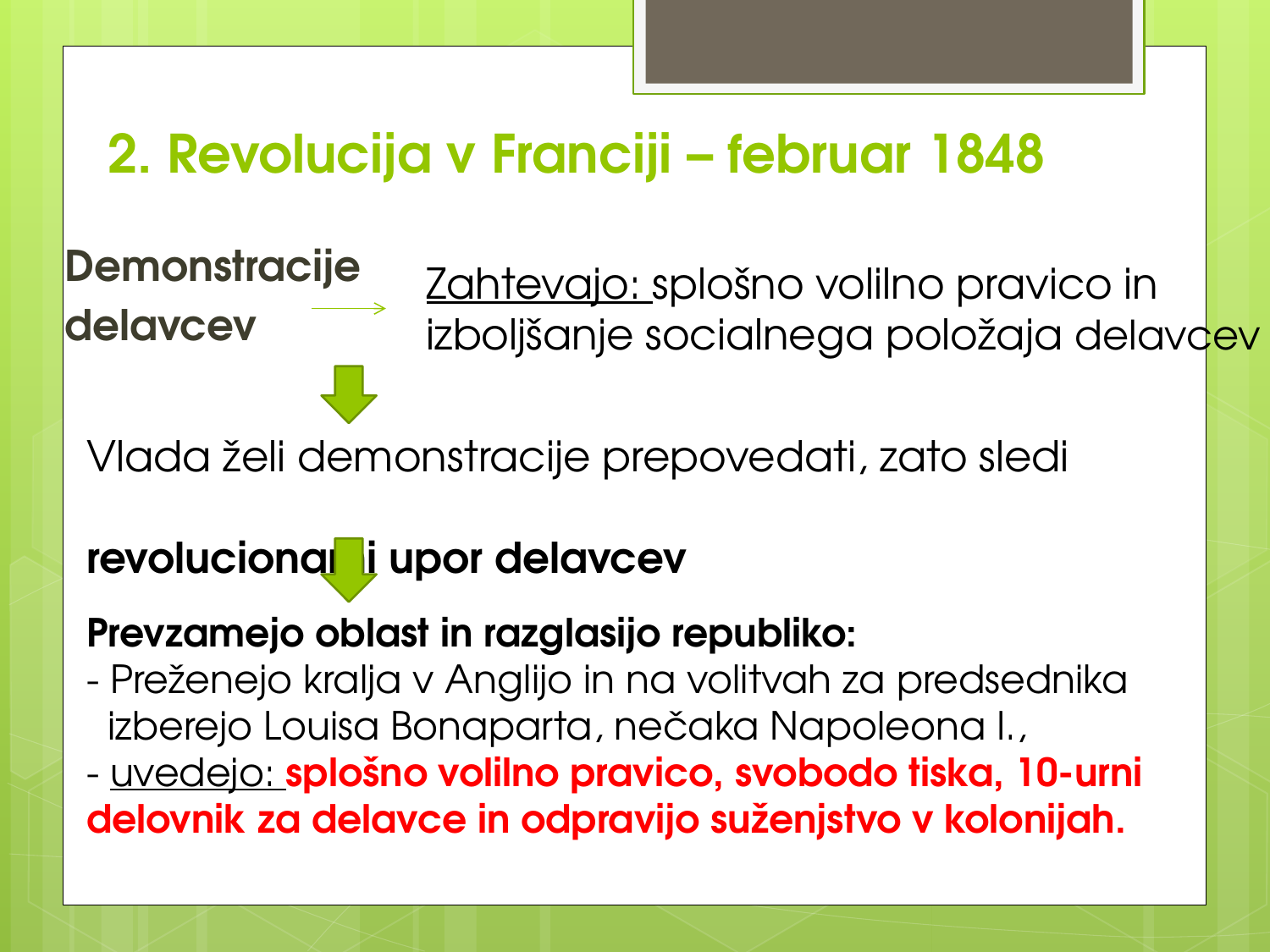

# 2. Revolucija v Franciji – februar 1848
Demonstracije
delavcev
Zahtevajo: splošno volilno pravico in
izboljšanje socialnega položaja delavcev

Vlada želi demonstracije prepovedati, zato sledi
revolucionarni upor delavcev

Prevzamejo oblast in razglasijo republiko:
- Preženejo kralja v Anglijo in na volitvah za predsednika
  izberejo Louisa Bonaparta, nečaka Napoleona I.,
- uvedejo: splošno volilno pravico, svobodo tiska, 10-urni delovnik za delavce in odpravijo suženjstvo v kolonijah.